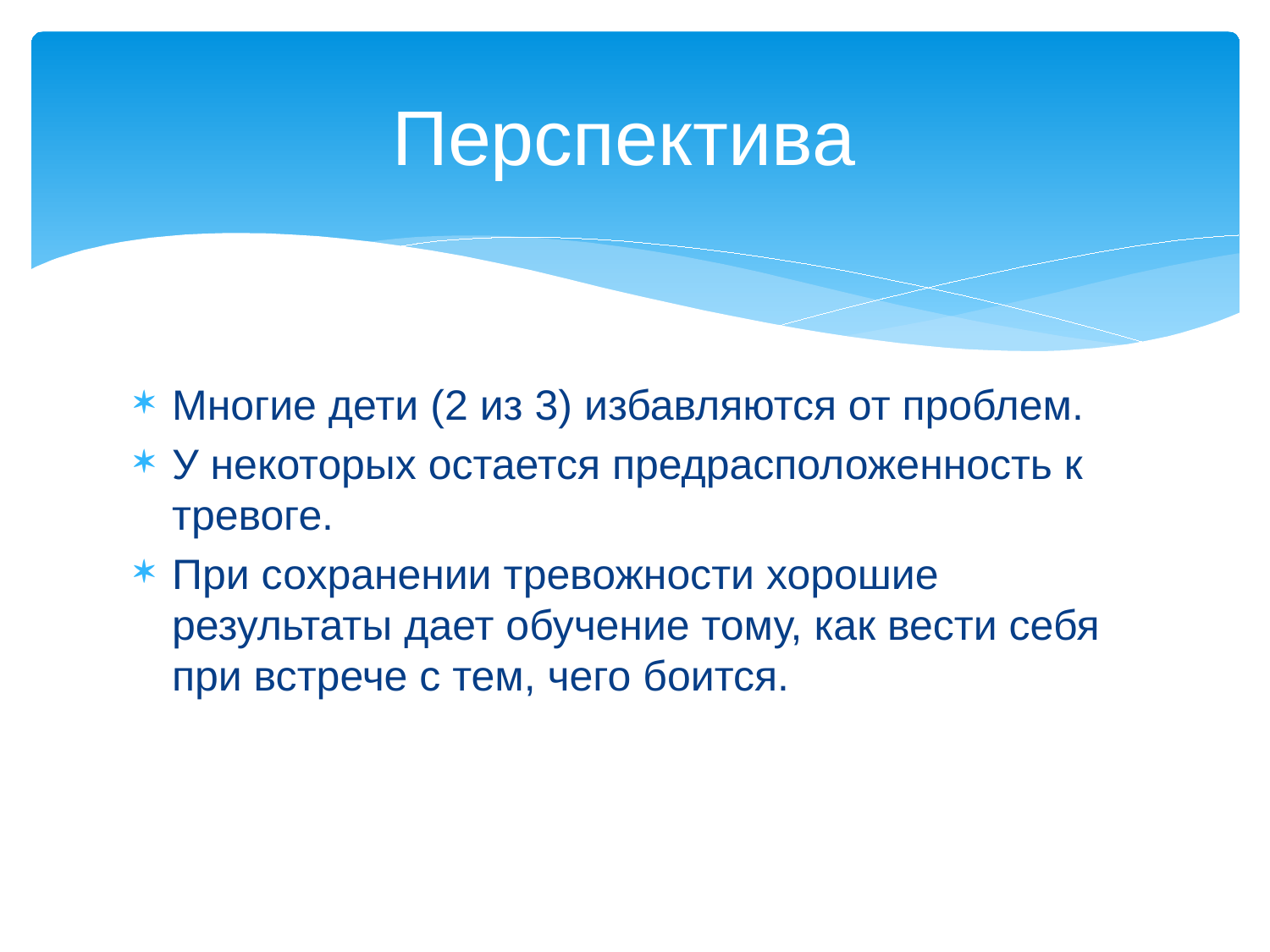

# Перспектива
Многие дети (2 из 3) избавляются от проблем.
У некоторых остается предрасположенность к тревоге.
При сохранении тревожности хорошие результаты дает обучение тому, как вести себя при встрече с тем, чего боится.